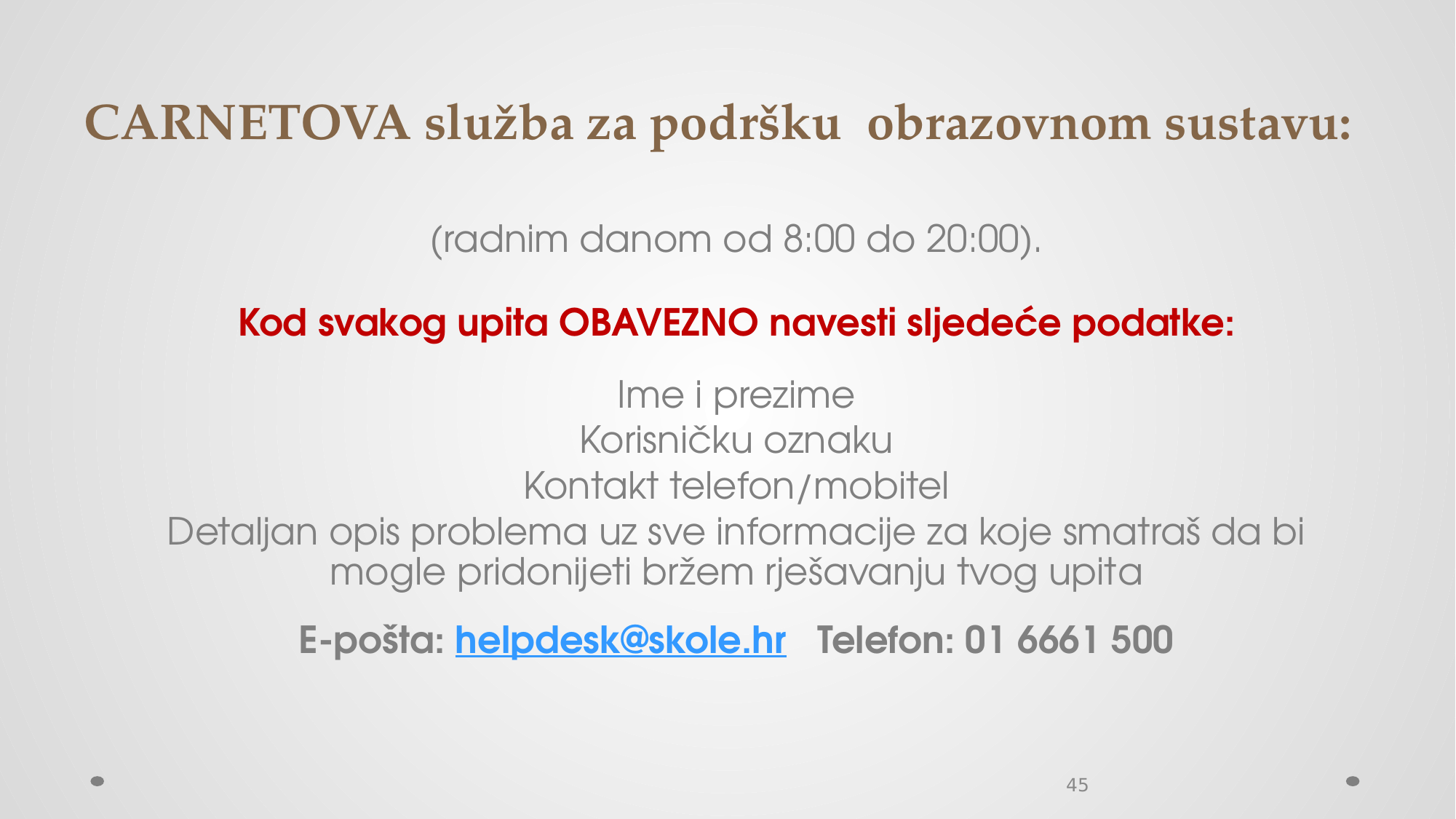

# CARNETOVA služba za podršku  obrazovnom sustavu:
(radnim danom od 8:00 do 20:00).

Kod svakog upita OBAVEZNO navesti sljedeće podatke:

Ime i prezime
Korisničku oznaku
Kontakt telefon/mobitel
Detaljan opis problema uz sve informacije za koje smatraš da bi mogle pridonijeti bržem rješavanju tvog upita

E-pošta: helpdesk@skole.hr   Telefon: 01 6661 500

45